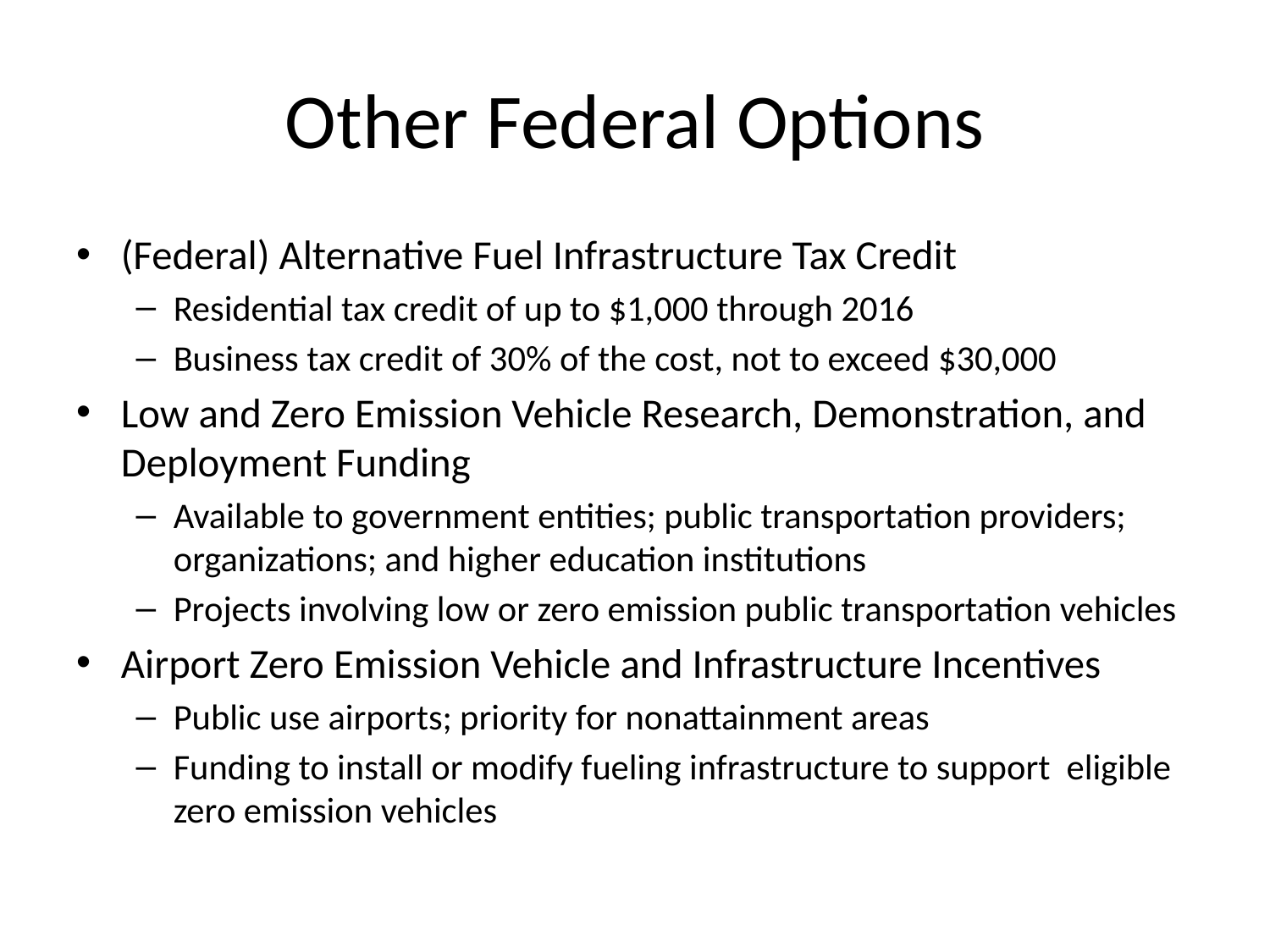

# Other Federal Options
(Federal) Alternative Fuel Infrastructure Tax Credit
Residential tax credit of up to $1,000 through 2016
Business tax credit of 30% of the cost, not to exceed $30,000
Low and Zero Emission Vehicle Research, Demonstration, and Deployment Funding
Available to government entities; public transportation providers; organizations; and higher education institutions
Projects involving low or zero emission public transportation vehicles
Airport Zero Emission Vehicle and Infrastructure Incentives
Public use airports; priority for nonattainment areas
Funding to install or modify fueling infrastructure to support  eligible zero emission vehicles